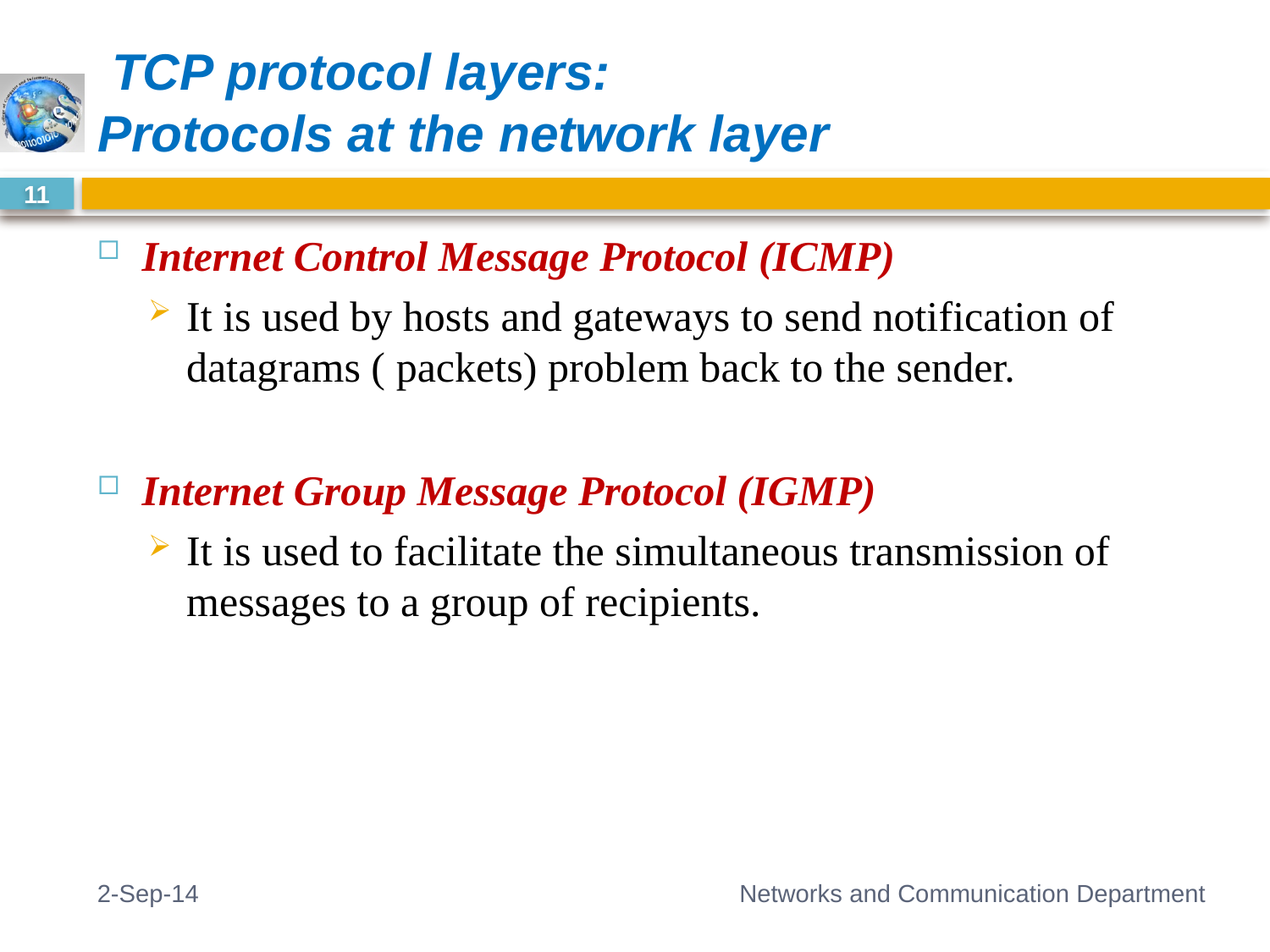

# TCP protocol layers: Protocols at the network layer
11
Internet Control Message Protocol (ICMP)
It is used by hosts and gateways to send notification of datagrams ( packets) problem back to the sender.

Internet Group Message Protocol (IGMP)
It is used to facilitate the simultaneous transmission of messages to a group of recipients.

2-Sep-14
Networks and Communication Department